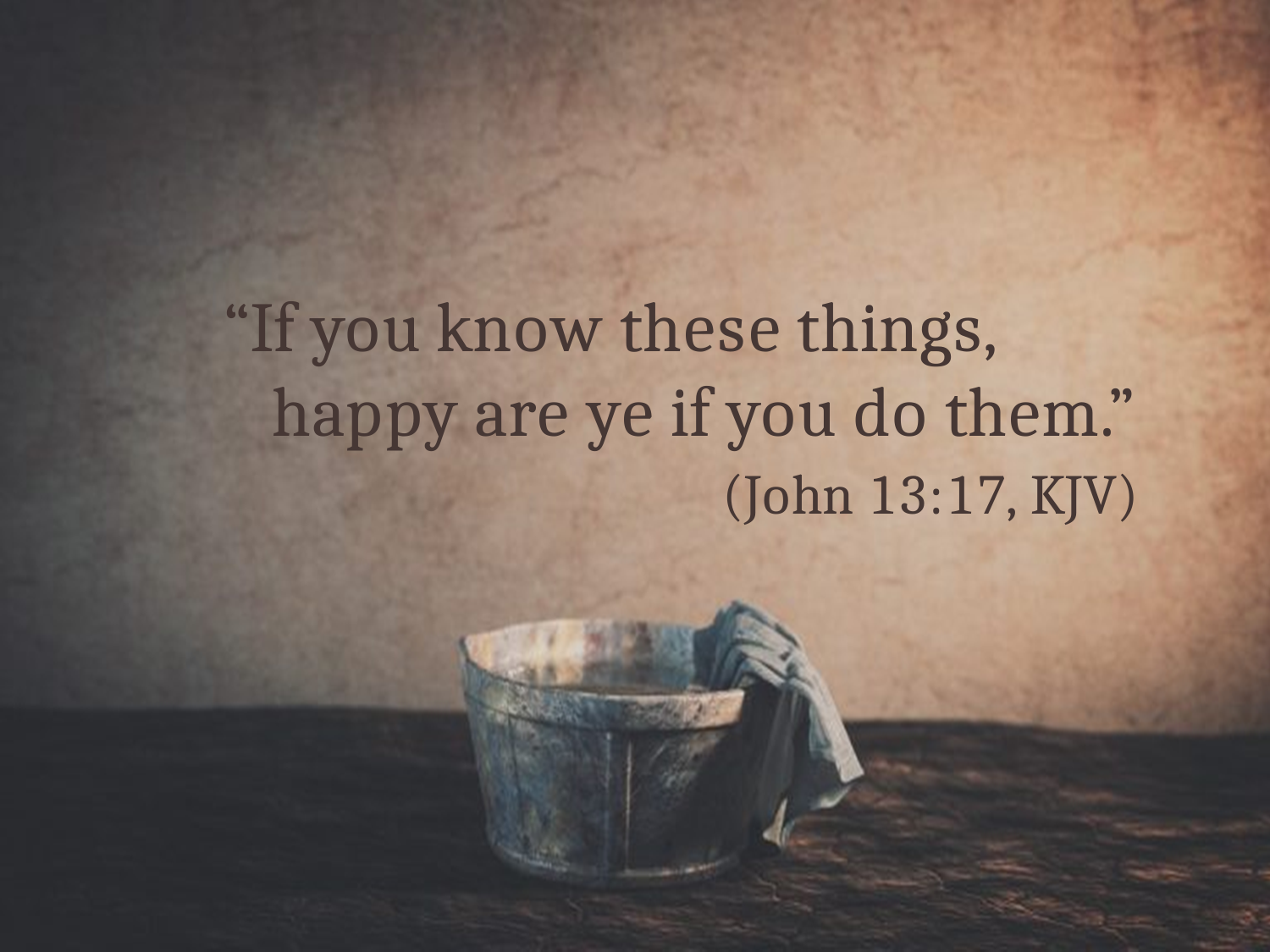

“If you know these things, happy are ye if you do them.” 			     (John 13:17, KJV)